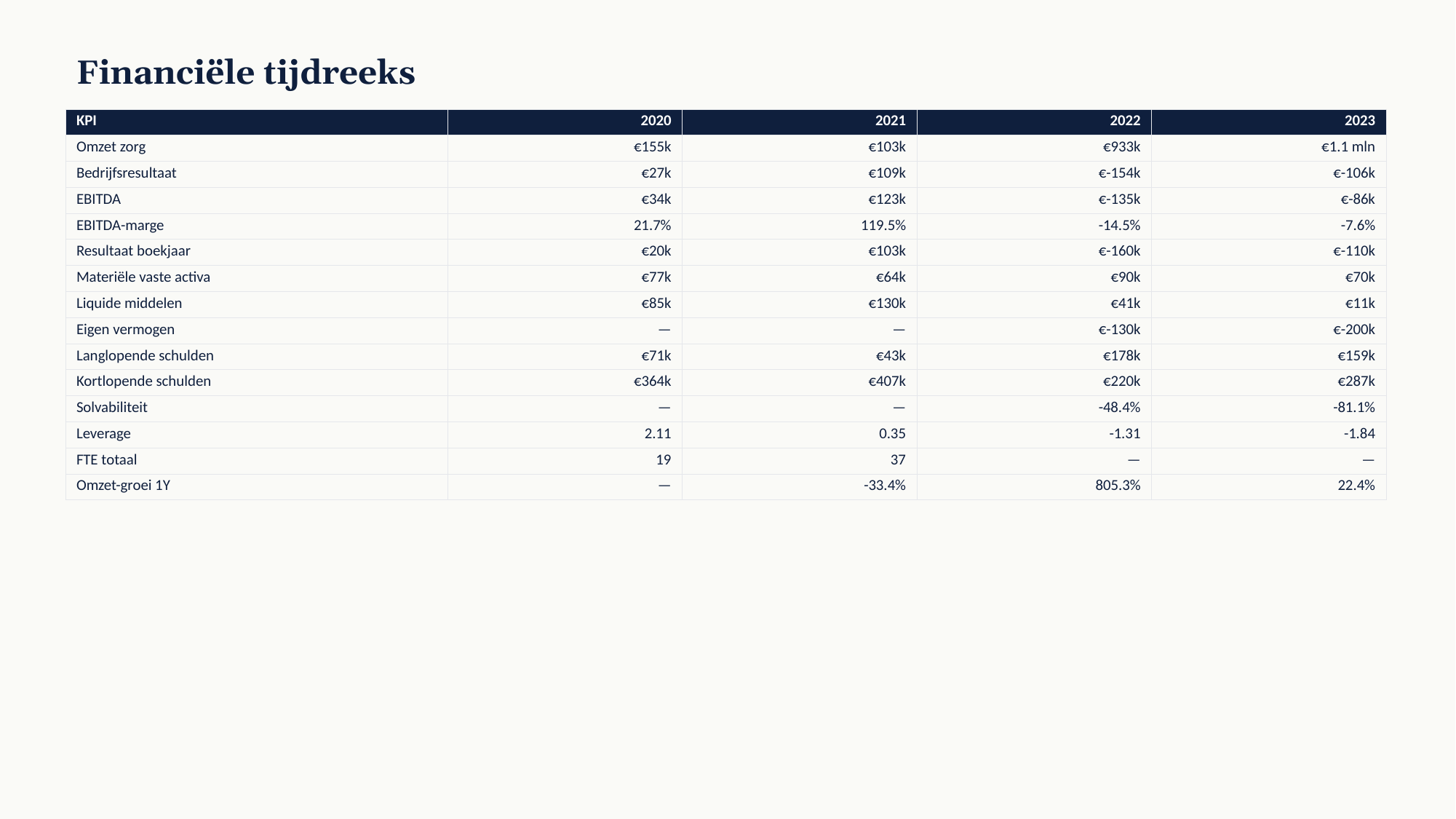

Financiële tijdreeks
| KPI | 2020 | 2021 | 2022 | 2023 |
| --- | --- | --- | --- | --- |
| Omzet zorg | €155k | €103k | €933k | €1.1 mln |
| Bedrijfsresultaat | €27k | €109k | €-154k | €-106k |
| EBITDA | €34k | €123k | €-135k | €-86k |
| EBITDA-marge | 21.7% | 119.5% | -14.5% | -7.6% |
| Resultaat boekjaar | €20k | €103k | €-160k | €-110k |
| Materiële vaste activa | €77k | €64k | €90k | €70k |
| Liquide middelen | €85k | €130k | €41k | €11k |
| Eigen vermogen | — | — | €-130k | €-200k |
| Langlopende schulden | €71k | €43k | €178k | €159k |
| Kortlopende schulden | €364k | €407k | €220k | €287k |
| Solvabiliteit | — | — | -48.4% | -81.1% |
| Leverage | 2.11 | 0.35 | -1.31 | -1.84 |
| FTE totaal | 19 | 37 | — | — |
| Omzet-groei 1Y | — | -33.4% | 805.3% | 22.4% |